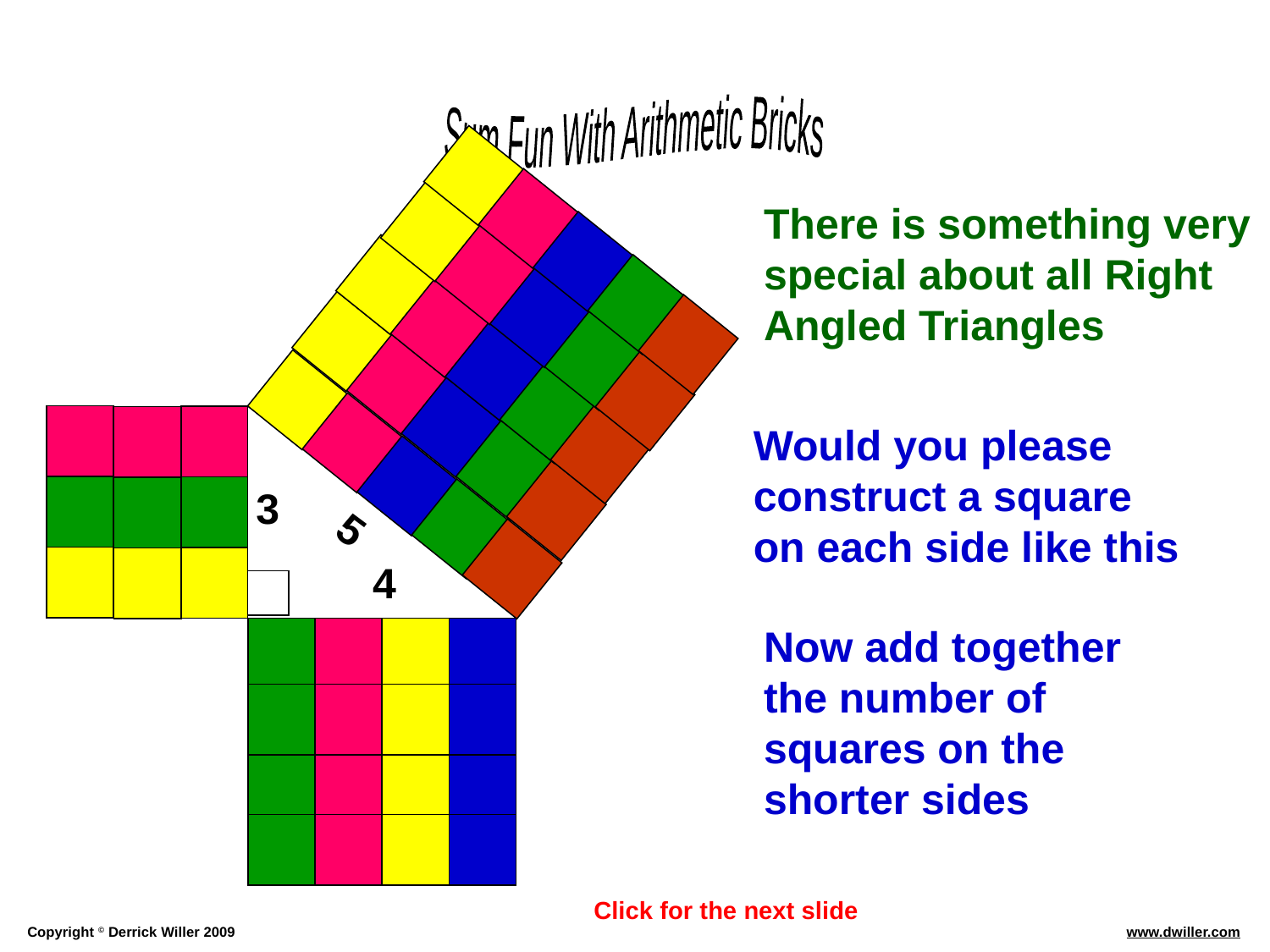

There is something very special about all Right Angled Triangles

Would you please construct a square on each side like this
3
5
4

Now add together the number of squares on the shorter sides

Click for the next slide